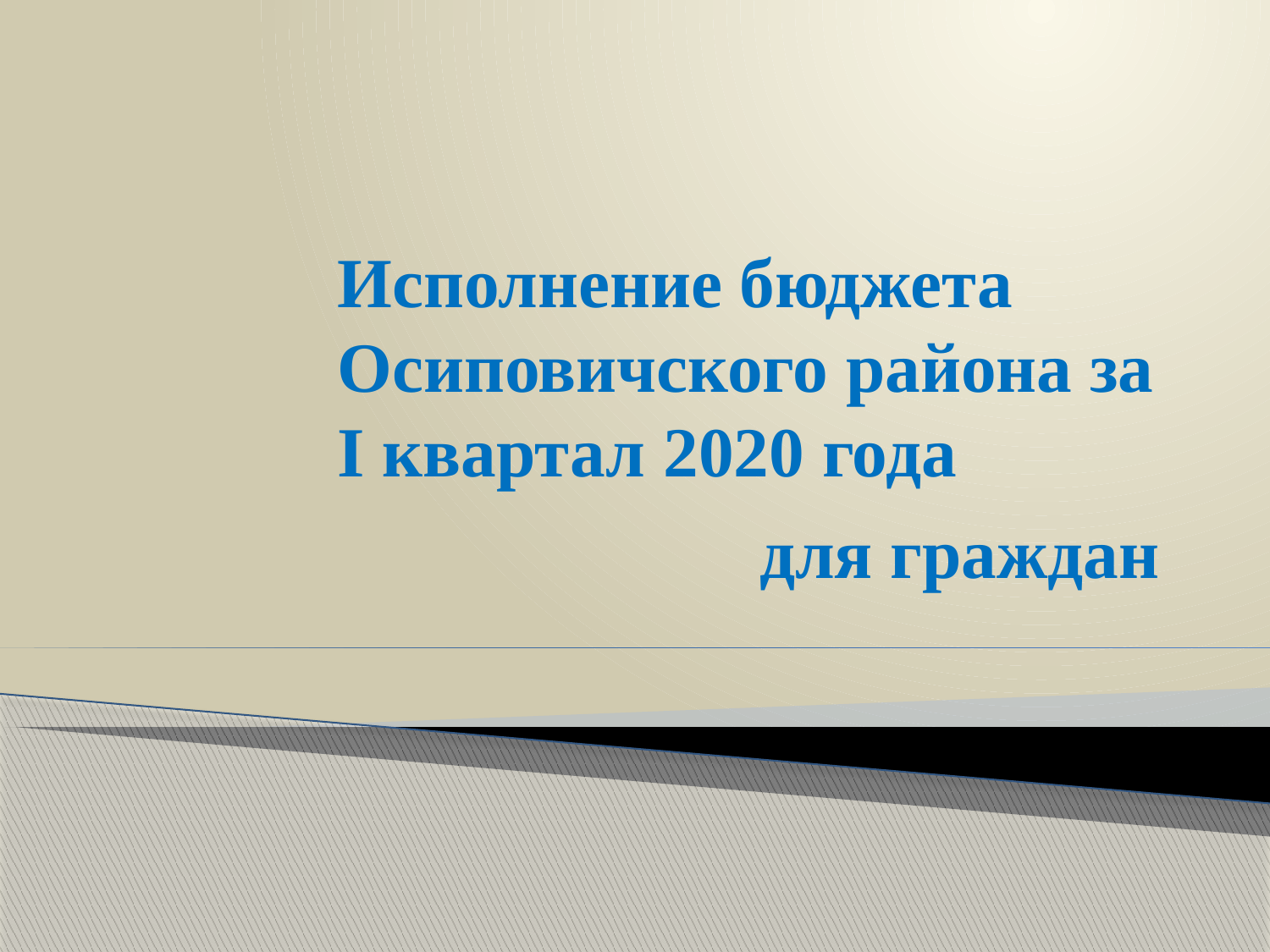

# Исполнение бюджета Осиповичского района за I квартал 2020 года
для граждан